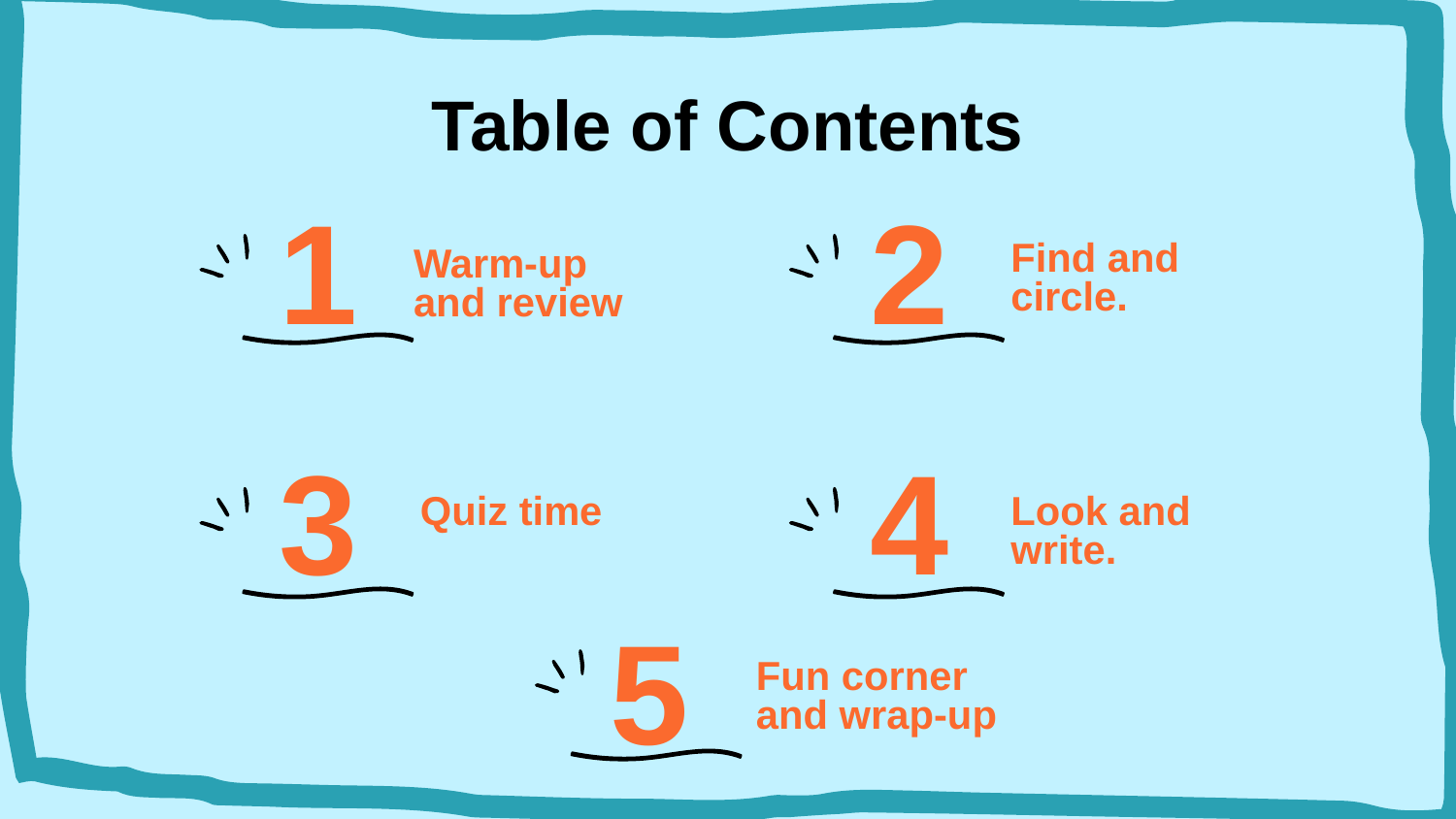

# Table of Contents
1
2
Find and circle.

Warm-up and review

3
4
Quiz time
Look and write.

5
Fun corner and wrap-up